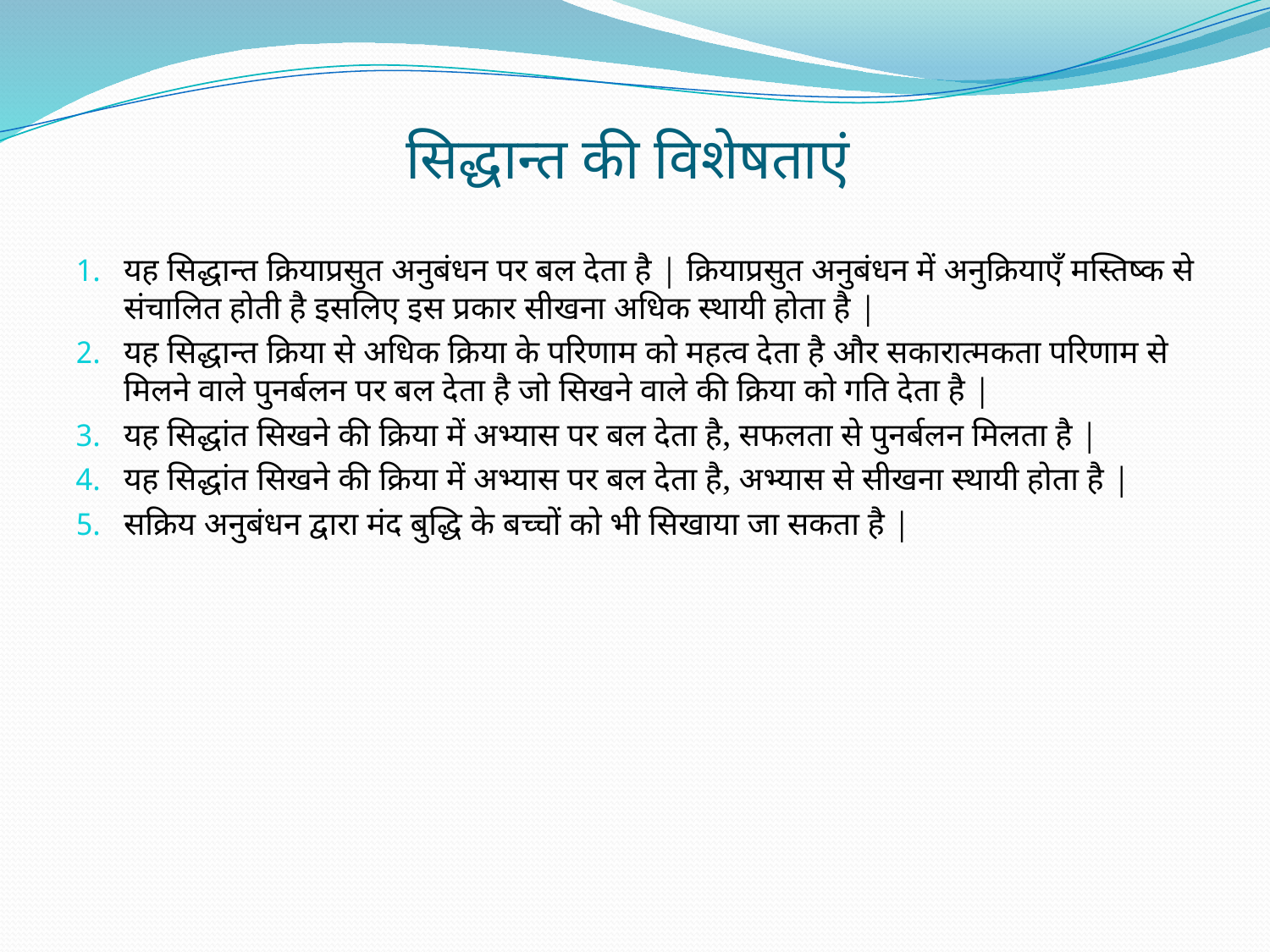

# सिद्धान्त की विशेषताएं
यह सिद्धान्त क्रियाप्रसुत अनुबंधन पर बल देता है | क्रियाप्रसुत अनुबंधन में अनुक्रियाएँ मस्तिष्क से संचालित होती है इसलिए इस प्रकार सीखना अधिक स्थायी होता है |
यह सिद्धान्त क्रिया से अधिक क्रिया के परिणाम को महत्व देता है और सकारात्मकता परिणाम से मिलने वाले पुनर्बलन पर बल देता है जो सिखने वाले की क्रिया को गति देता है |
यह सिद्धांत सिखने की क्रिया में अभ्यास पर बल देता है, सफलता से पुनर्बलन मिलता है |
यह सिद्धांत सिखने की क्रिया में अभ्यास पर बल देता है, अभ्यास से सीखना स्थायी होता है |
सक्रिय अनुबंधन द्वारा मंद बुद्धि के बच्चों को भी सिखाया जा सकता है |